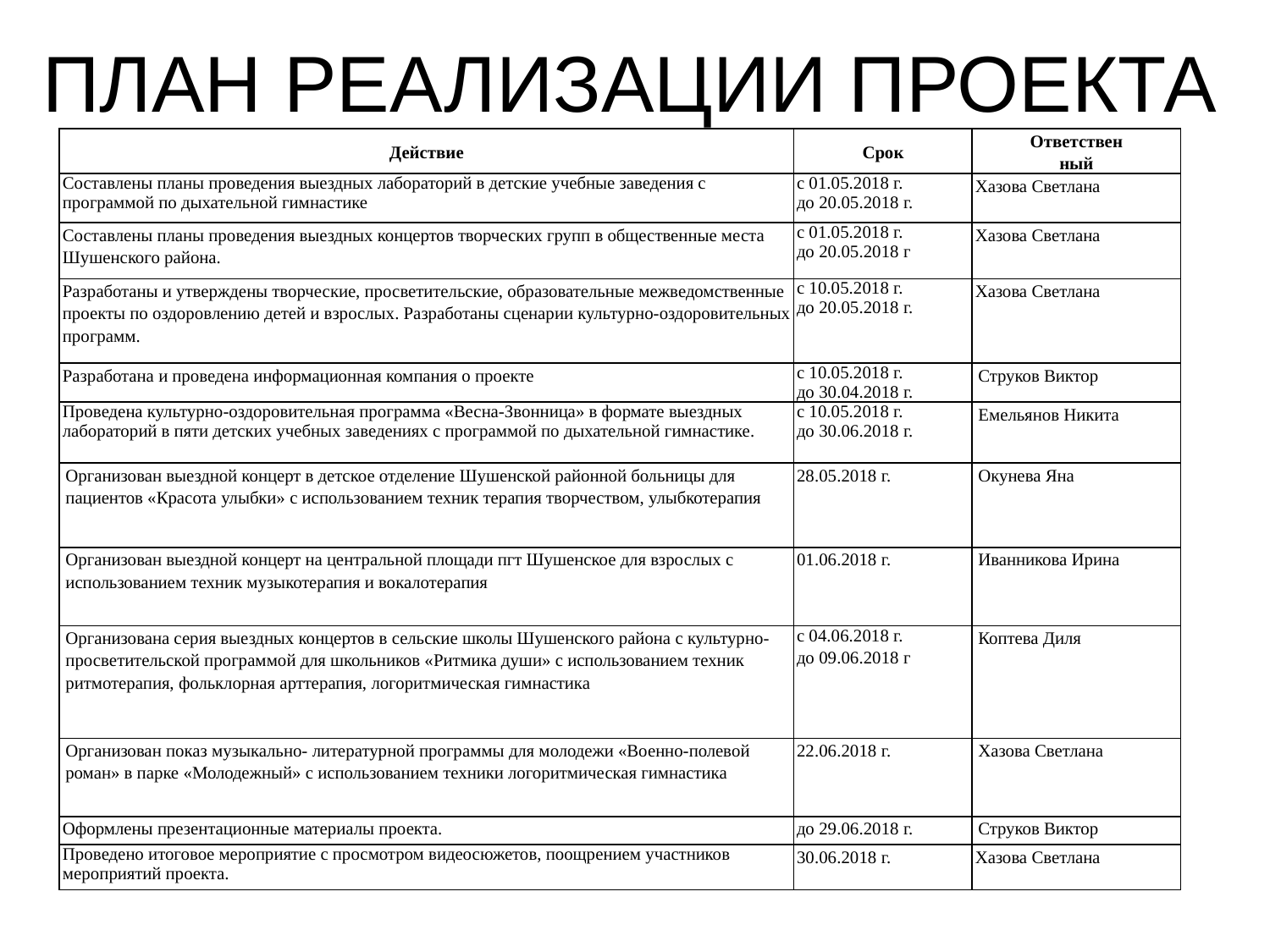

ПЛАН РЕАЛИЗАЦИИ ПРОЕКТА
| Действие | Срок | Ответствен ный |
| --- | --- | --- |
| Составлены планы проведения выездных лабораторий в детские учебные заведения с программой по дыхательной гимнастике | с 01.05.2018 г. до 20.05.2018 г. | Хазова Светлана |
| Составлены планы проведения выездных концертов творческих групп в общественные места Шушенского района. | с 01.05.2018 г. до 20.05.2018 г | Хазова Светлана |
| Разработаны и утверждены творческие, просветительские, образовательные межведомственные проекты по оздоровлению детей и взрослых. Разработаны сценарии культурно-оздоровительных программ. | с 10.05.2018 г. до 20.05.2018 г. | Хазова Светлана |
| Разработана и проведена информационная компания о проекте | с 10.05.2018 г. до 30.04.2018 г. | Струков Виктор |
| Проведена культурно-оздоровительная программа «Весна-Звонница» в формате выездных лабораторий в пяти детских учебных заведениях с программой по дыхательной гимнастике. | с 10.05.2018 г. до 30.06.2018 г. | Емельянов Никита |
| Организован выездной концерт в детское отделение Шушенской районной больницы для пациентов «Красота улыбки» с использованием техник терапия творчеством, улыбкотерапия | 28.05.2018 г. | Окунева Яна |
| Организован выездной концерт на центральной площади пгт Шушенское для взрослых с использованием техник музыкотерапия и вокалотерапия | 01.06.2018 г. | Иванникова Ирина |
| Организована серия выездных концертов в сельские школы Шушенского района с культурно-просветительской программой для школьников «Ритмика души» с использованием техник ритмотерапия, фольклорная арттерапия, логоритмическая гимнастика | с 04.06.2018 г. до 09.06.2018 г | Коптева Диля |
| Организован показ музыкально- литературной программы для молодежи «Военно-полевой роман» в парке «Молодежный» с использованием техники логоритмическая гимнастика | 22.06.2018 г. | Хазова Светлана |
| Оформлены презентационные материалы проекта. | до 29.06.2018 г. | Струков Виктор |
| Проведено итоговое мероприятие с просмотром видеосюжетов, поощрением участников мероприятий проекта. | 30.06.2018 г. | Хазова Светлана |